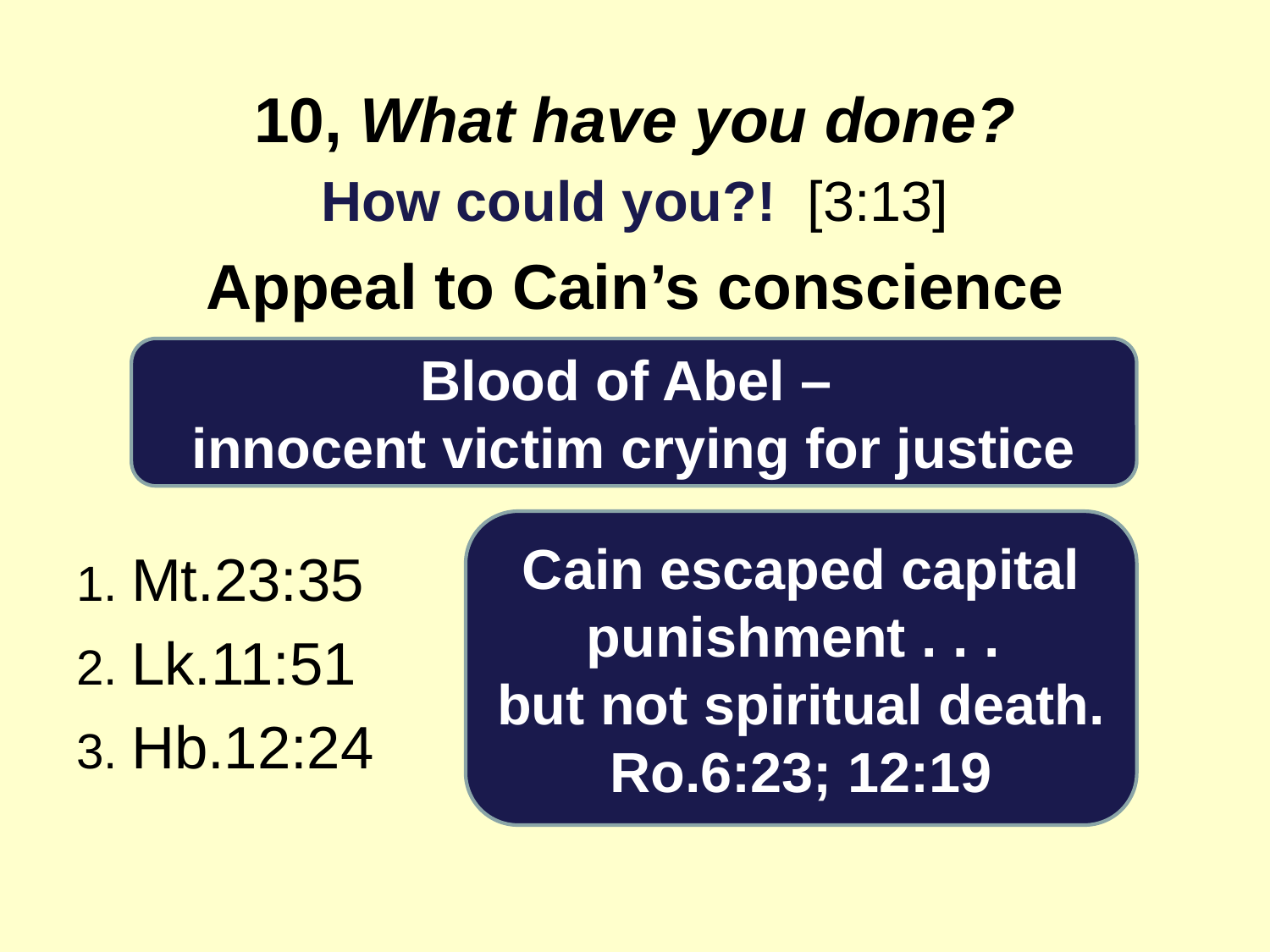

# 10, What have you done?
How could you?!  [3:13]
Appeal to Cain’s conscience

1. Mt.23:35
2. Lk.11:51
3. Hb.12:24
Blood of Abel –
innocent victim crying for justice
Cain escaped capital punishment . . .
but not spiritual death. Ro.6:23; 12:19